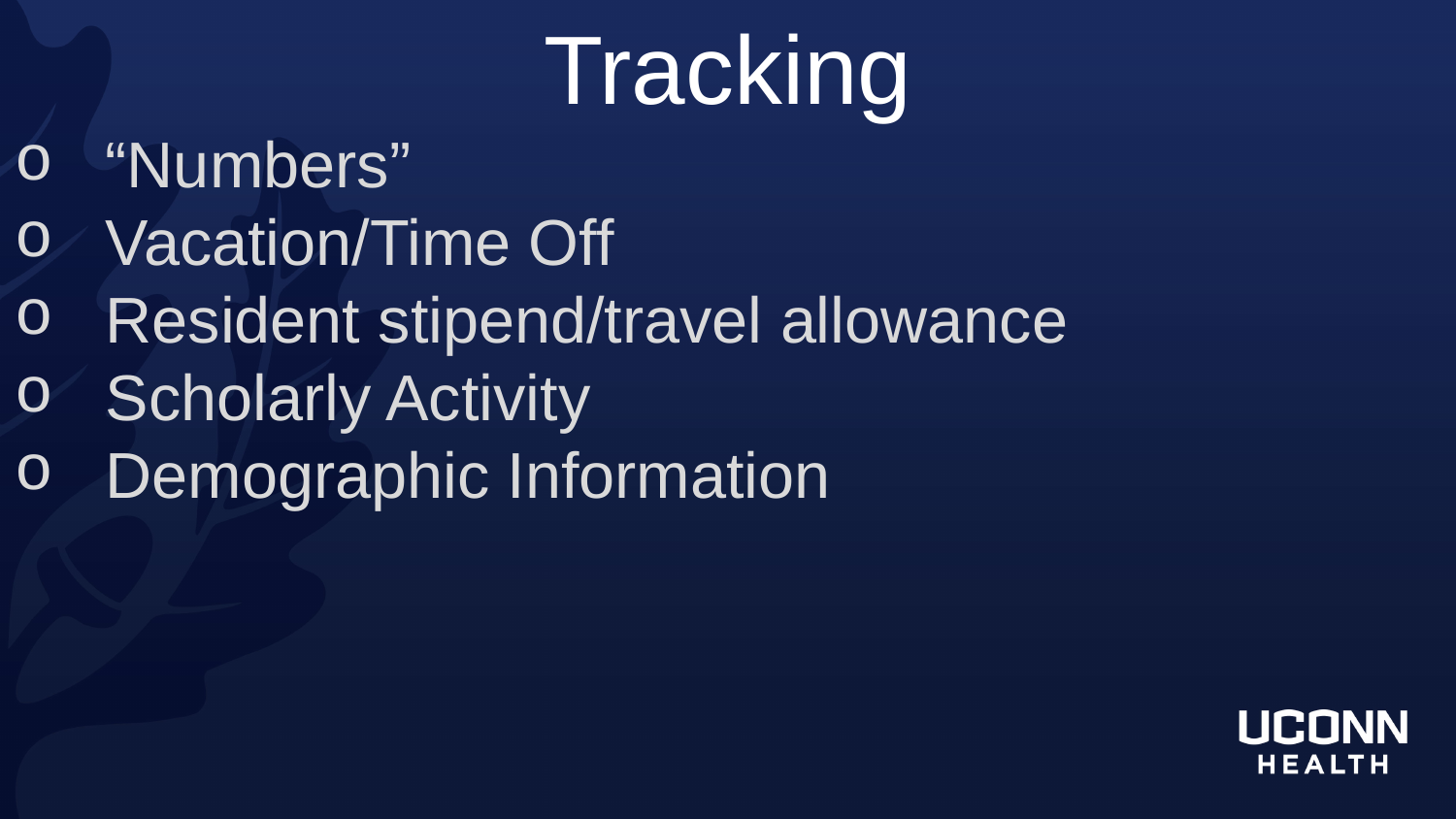

Tracking
“Numbers”
Vacation/Time Off
Resident stipend/travel allowance
Scholarly Activity
Demographic Information